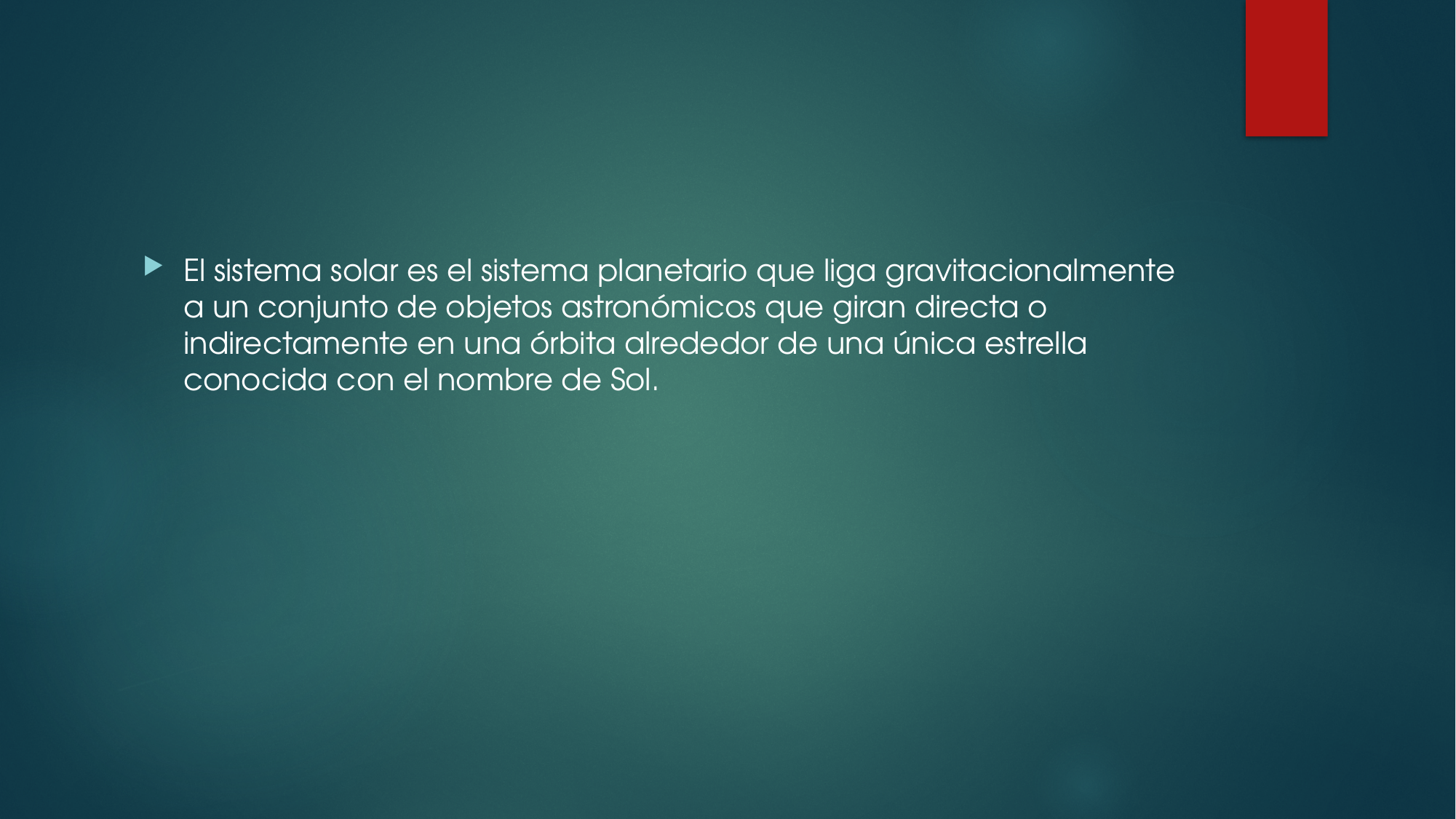

El sistema solar es el sistema planetario que liga gravitacionalmente a un conjunto de objetos astronómicos que giran directa o indirectamente en una órbita alrededor de una única estrella conocida con el nombre de Sol.